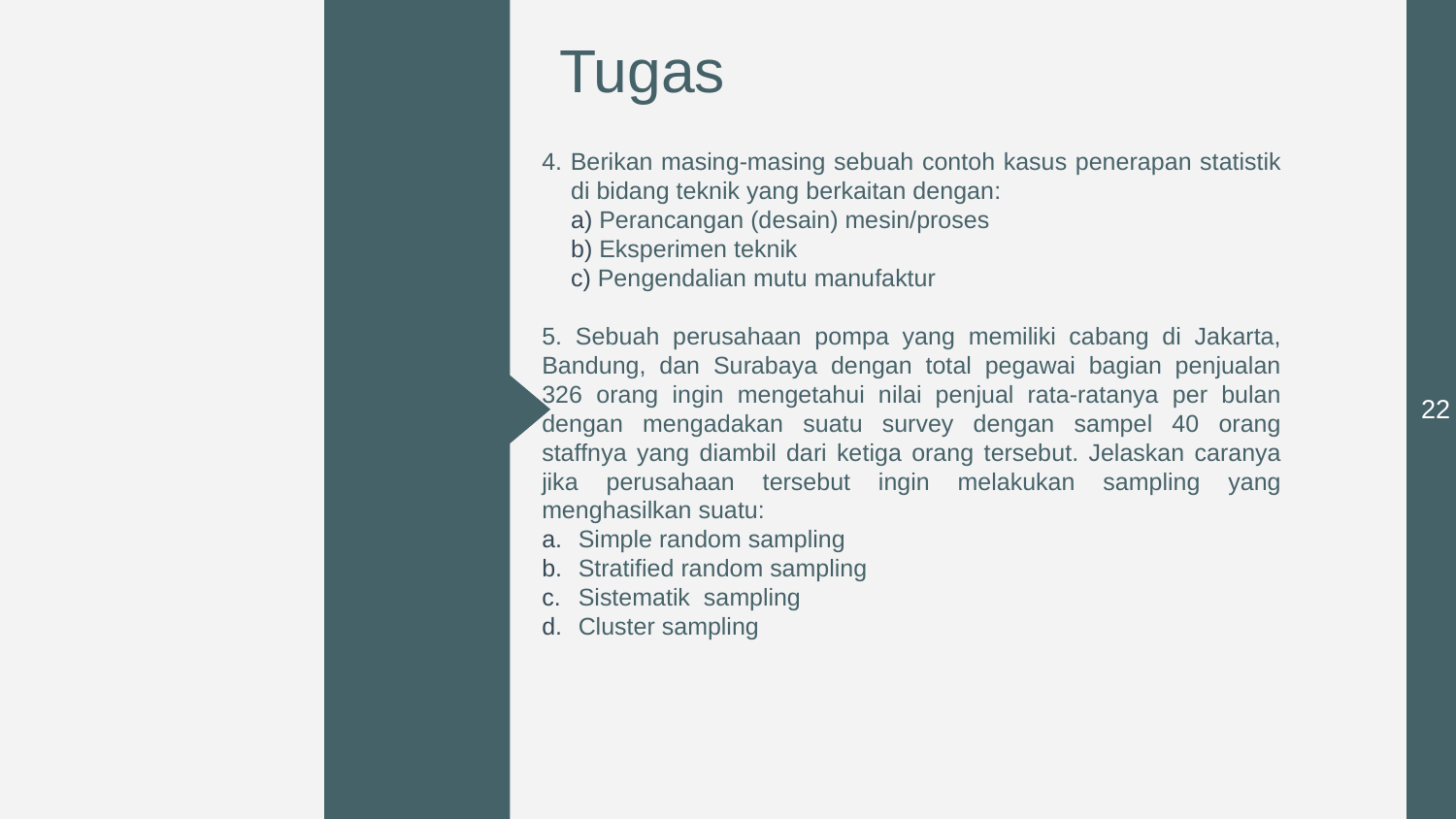

# Tugas
4. Berikan masing-masing sebuah contoh kasus penerapan statistik di bidang teknik yang berkaitan dengan:
 Perancangan (desain) mesin/proses
 Eksperimen teknik
 Pengendalian mutu manufaktur

5. Sebuah perusahaan pompa yang memiliki cabang di Jakarta, Bandung, dan Surabaya dengan total pegawai bagian penjualan 326 orang ingin mengetahui nilai penjual rata-ratanya per bulan dengan mengadakan suatu survey dengan sampel 40 orang staffnya yang diambil dari ketiga orang tersebut. Jelaskan caranya jika perusahaan tersebut ingin melakukan sampling yang menghasilkan suatu:
Simple random sampling
Stratified random sampling
Sistematik  sampling
Cluster sampling

22